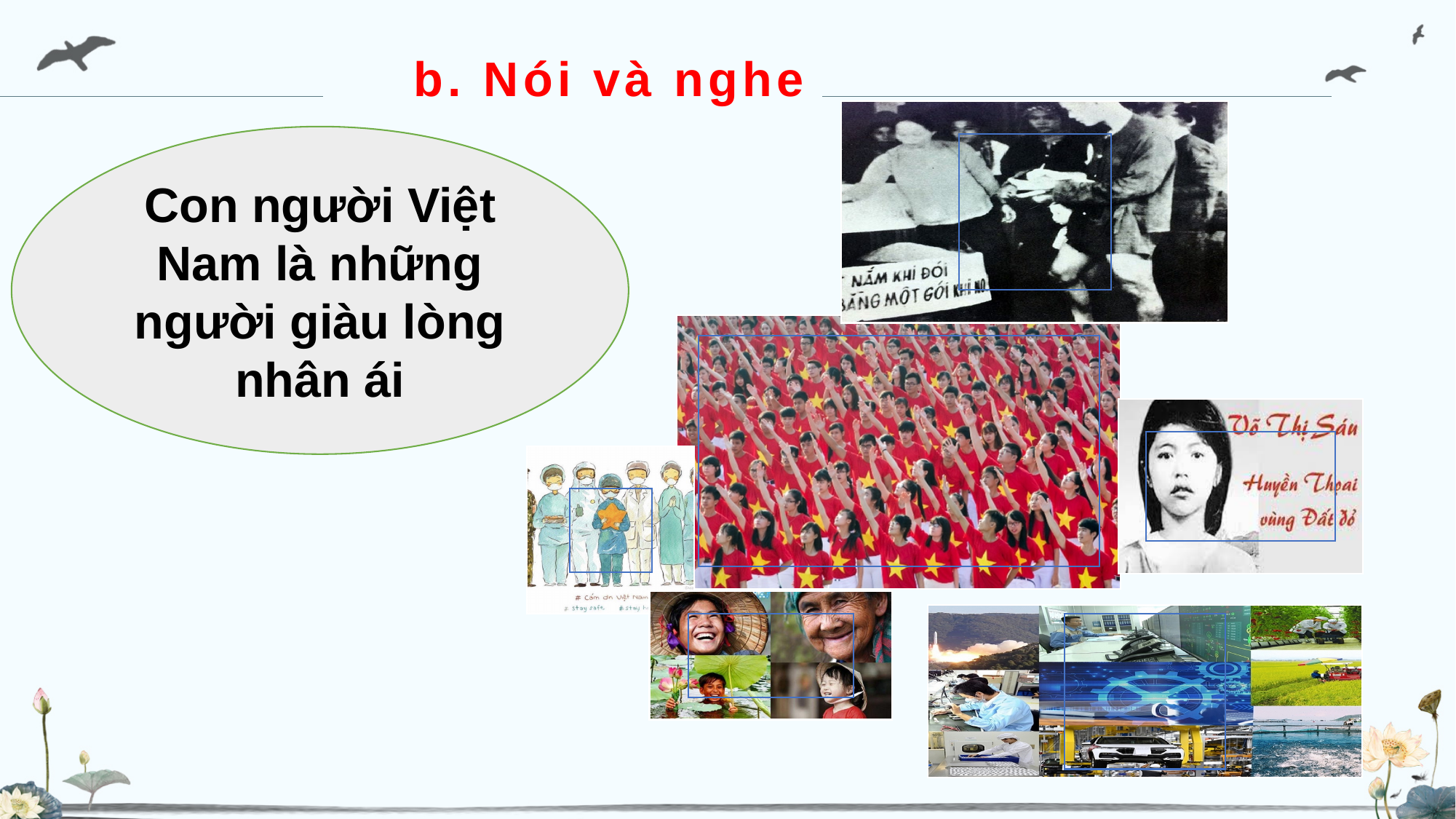

b. Nói và nghe

Con người Việt Nam là những người giàu lòng nhân ái